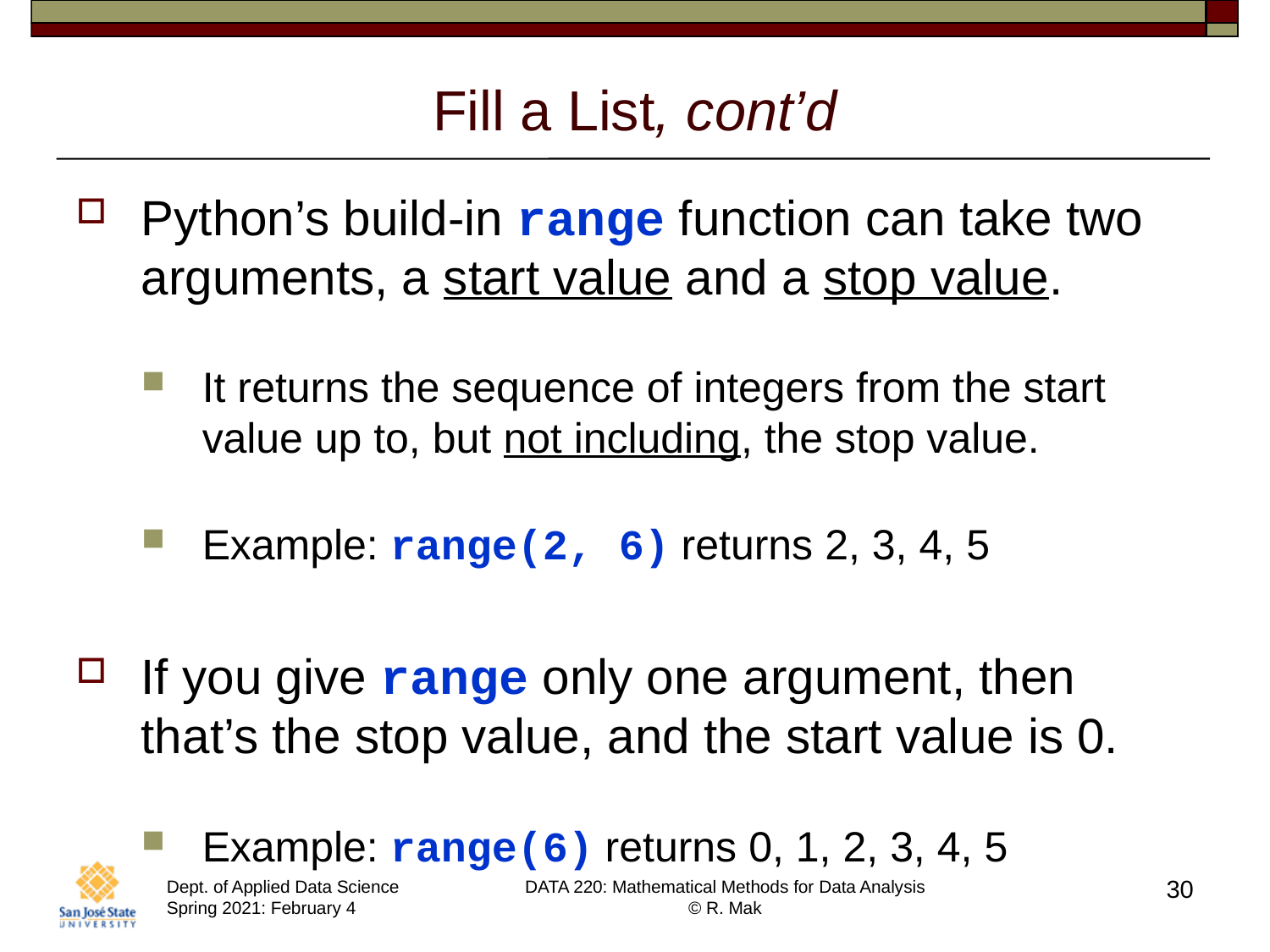

# Fill a List, cont’d
Python’s build-in range function can take two arguments, a start value and a stop value.

It returns the sequence of integers from the start value up to, but not including, the stop value.

Example: range(2, 6) returns 2, 3, 4, 5

If you give range only one argument, then that’s the stop value, and the start value is 0.

Example: range(6) returns 0, 1, 2, 3, 4, 5
30